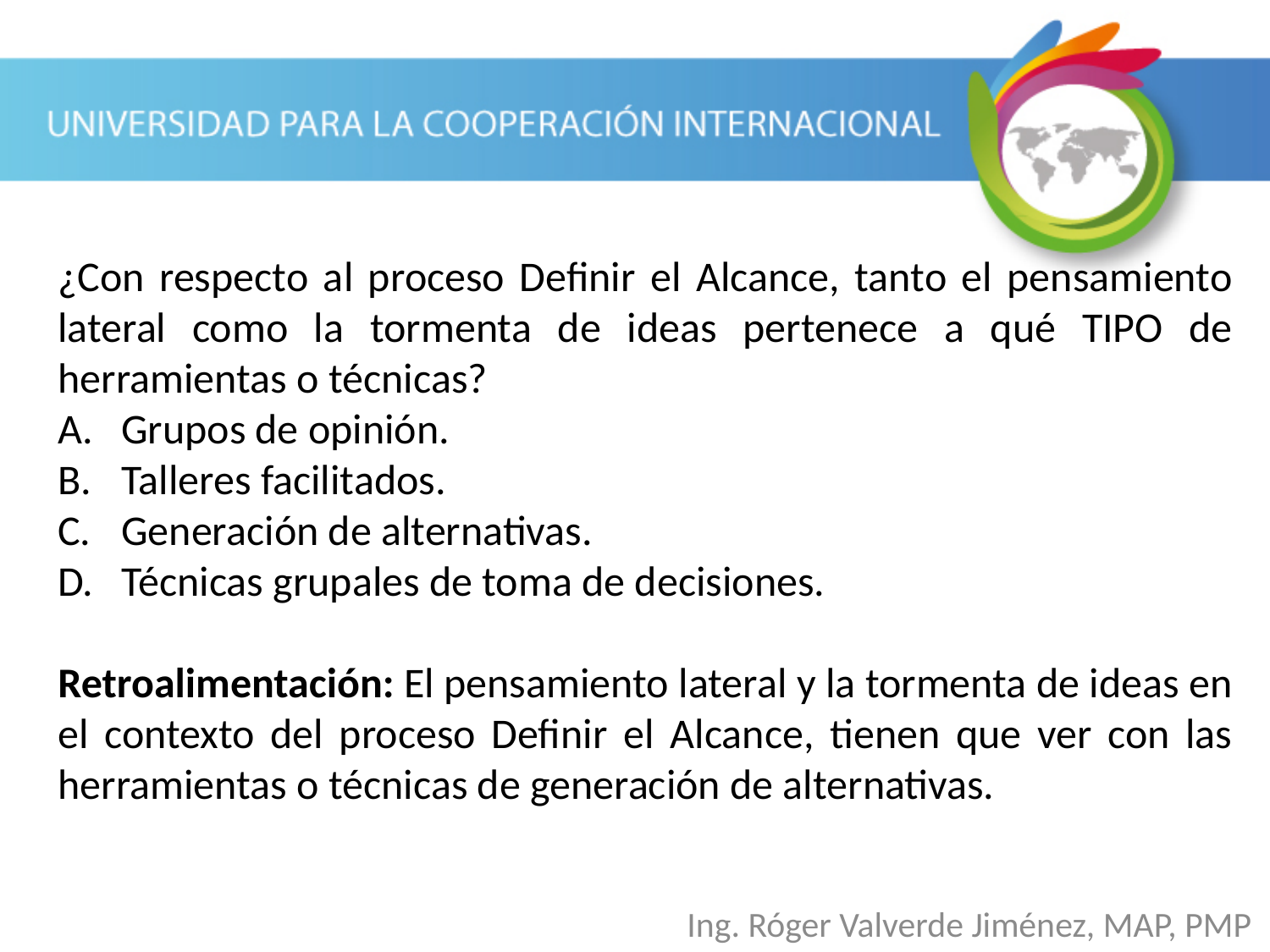

¿Con respecto al proceso Definir el Alcance, tanto el pensamiento lateral como la tormenta de ideas pertenece a qué TIPO de herramientas o técnicas?
Grupos de opinión.
Talleres facilitados.
Generación de alternativas.
Técnicas grupales de toma de decisiones.

Retroalimentación: El pensamiento lateral y la tormenta de ideas en el contexto del proceso Definir el Alcance, tienen que ver con las herramientas o técnicas de generación de alternativas.

Ing. Róger Valverde Jiménez, MAP, PMP